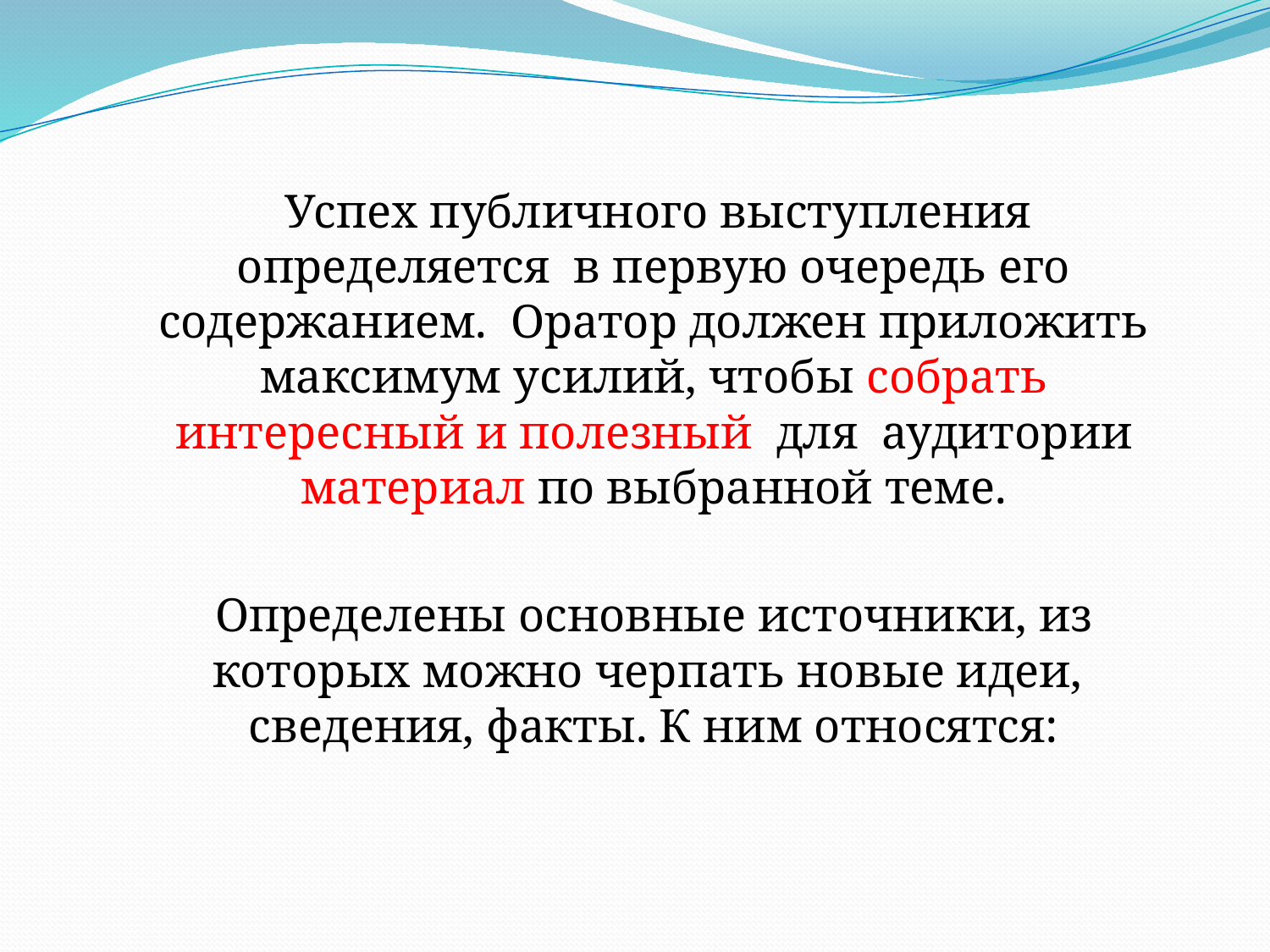

Успех публичного выступления определяется  в первую очередь его содержанием.  Оратор должен приложить максимум усилий, чтобы собрать интересный и полезный  для  аудитории материал по выбранной теме.

	Определены основные источники, из которых можно черпать новые идеи,  сведения, факты. К ним относятся: